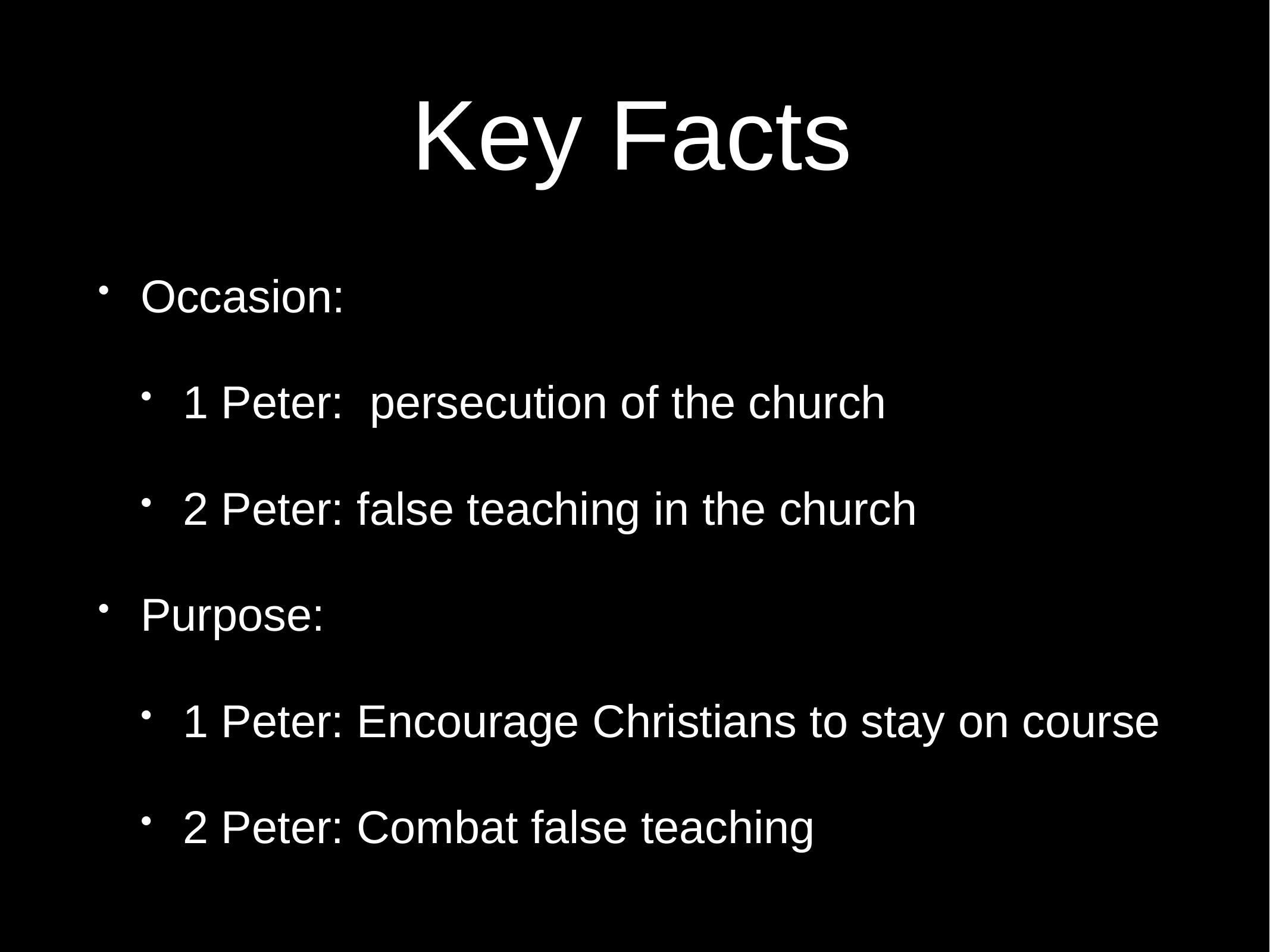

# Key Facts
Occasion:
1 Peter:  persecution of the church
2 Peter: false teaching in the church
Purpose:
1 Peter: Encourage Christians to stay on course
2 Peter: Combat false teaching